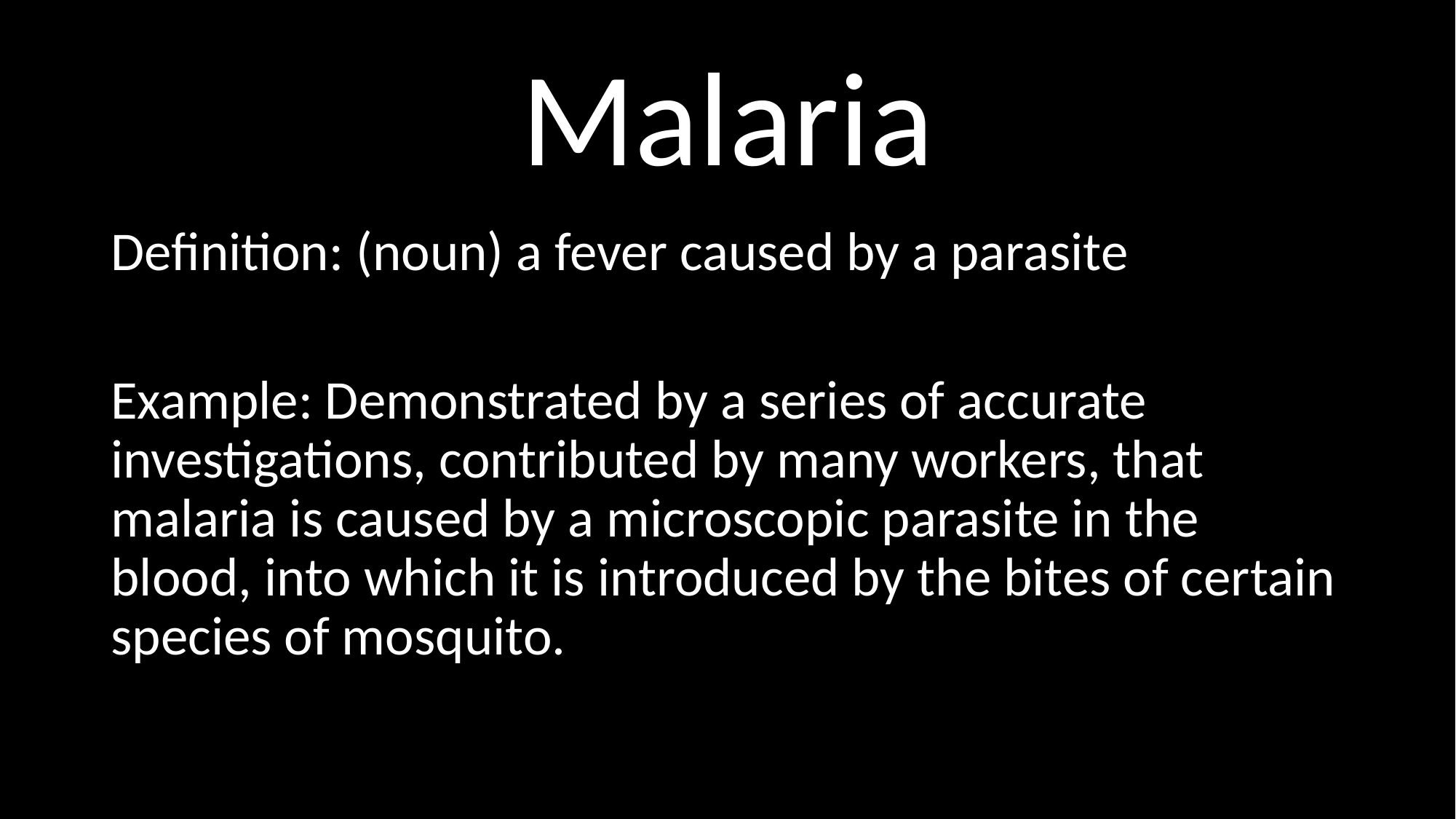

# Malaria
Definition: (noun) a fever caused by a parasite

Example: Demonstrated by a series of accurate investigations, contributed by many workers, that malaria is caused by a microscopic parasite in the blood, into which it is introduced by the bites of certain species of mosquito.